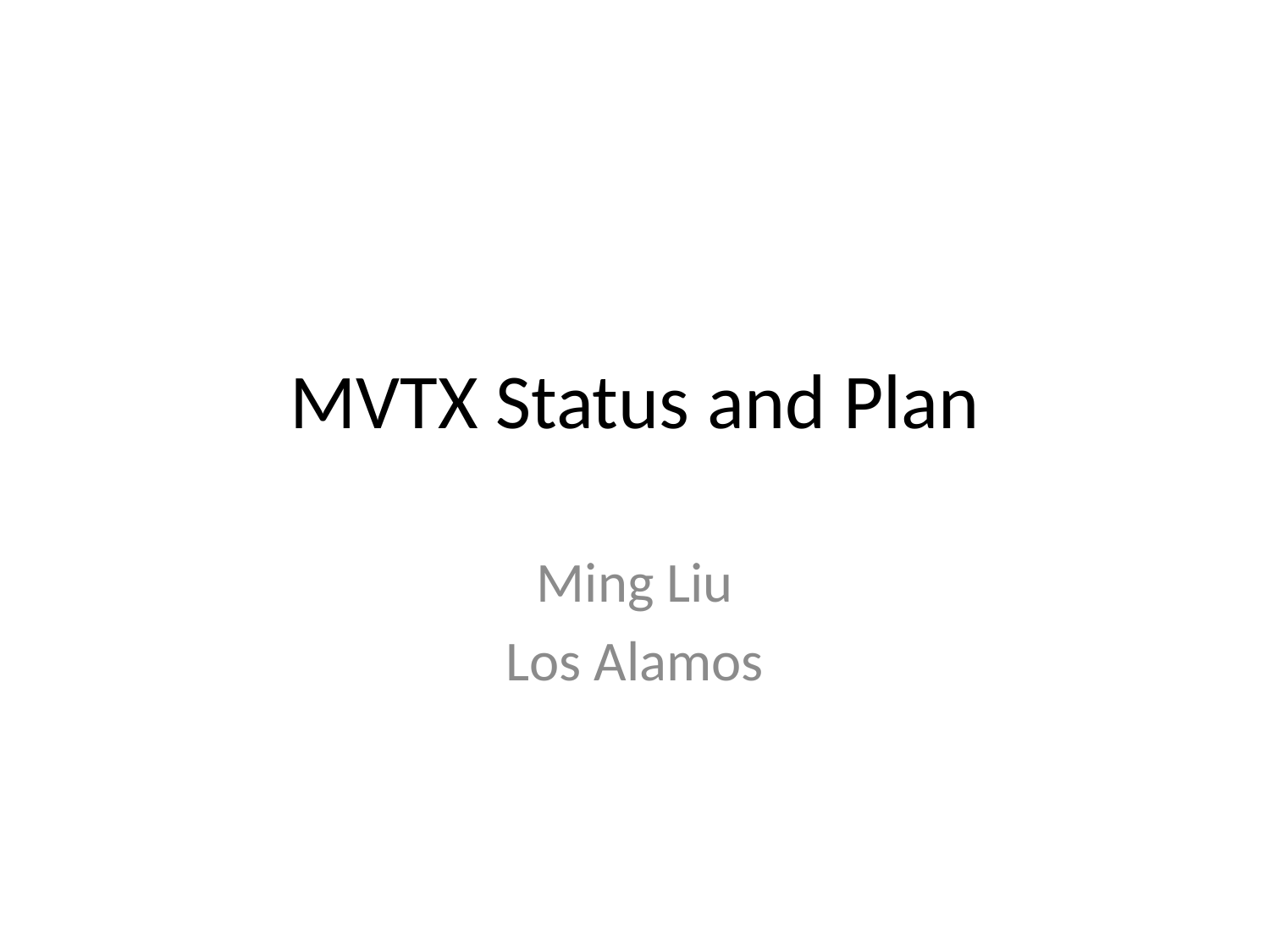

# MVTX Status and Plan
Ming Liu
Los Alamos